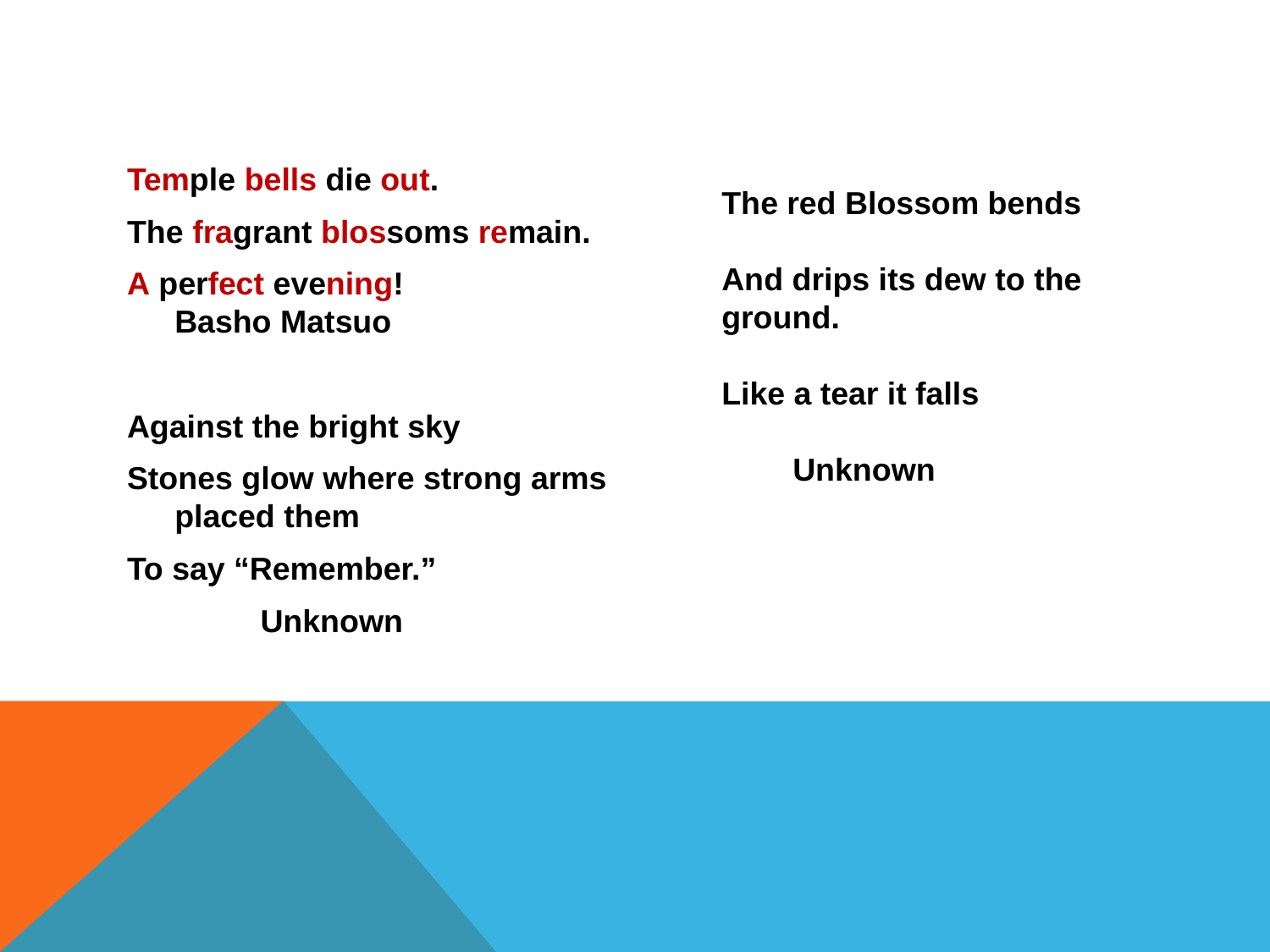

#
Temple bells die out.
The fragrant blossoms remain.
A perfect evening!
Basho Matsuo

Against the bright sky
Stones glow where strong arms placed them
To say “Remember.”
               Unknown
The red Blossom bends

And drips its dew to the ground.

Like a tear it falls

        Unknown